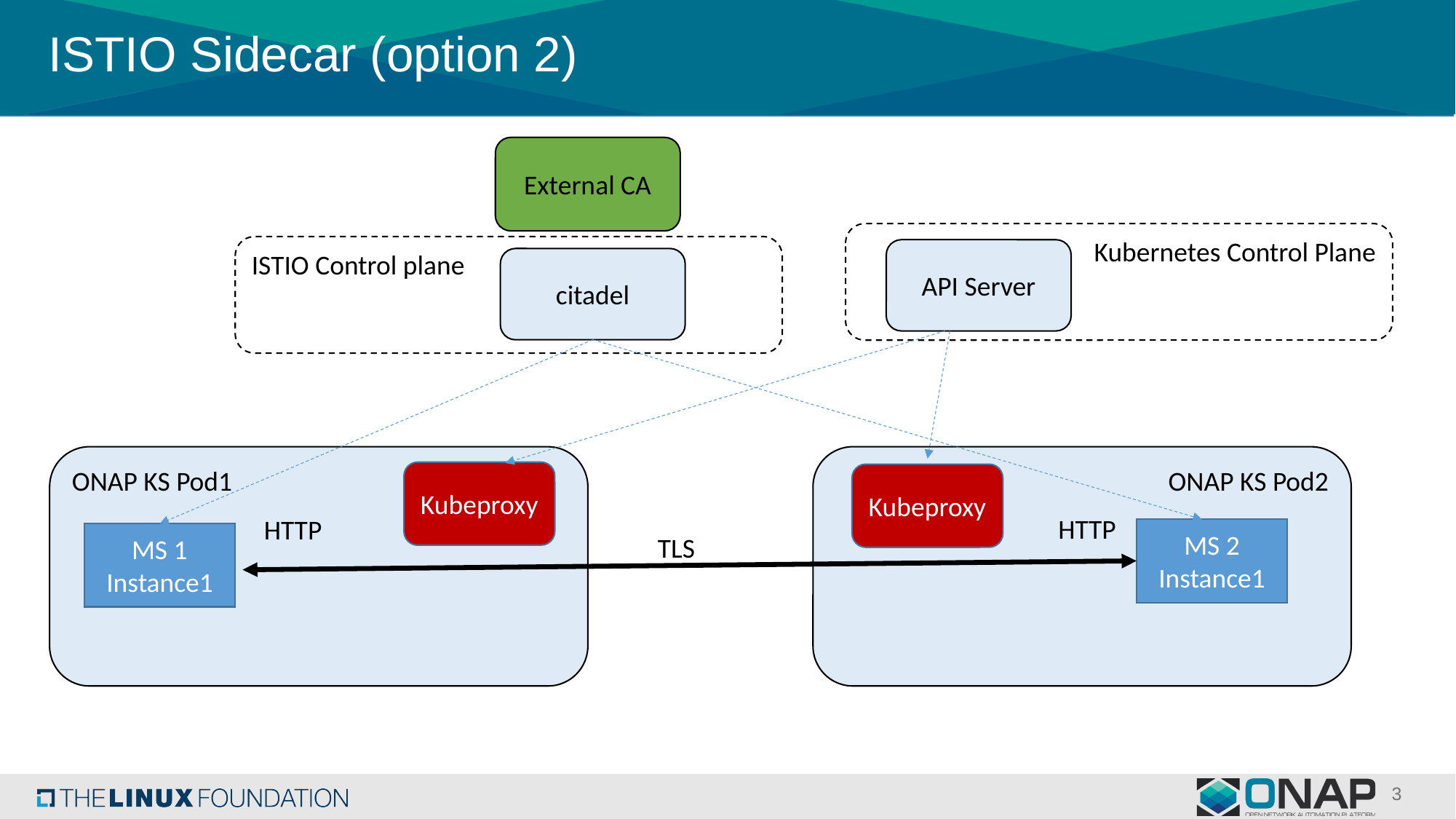

# ISTIO Sidecar (option 2)
External CA
Kubernetes Control Plane
ISTIO Control plane
API Server
citadel
ONAP KS Pod1
ONAP KS Pod2
Kubeproxy
Kubeproxy
HTTP
HTTP
MS 2
Instance1
MS 1
Instance1
TLS
3